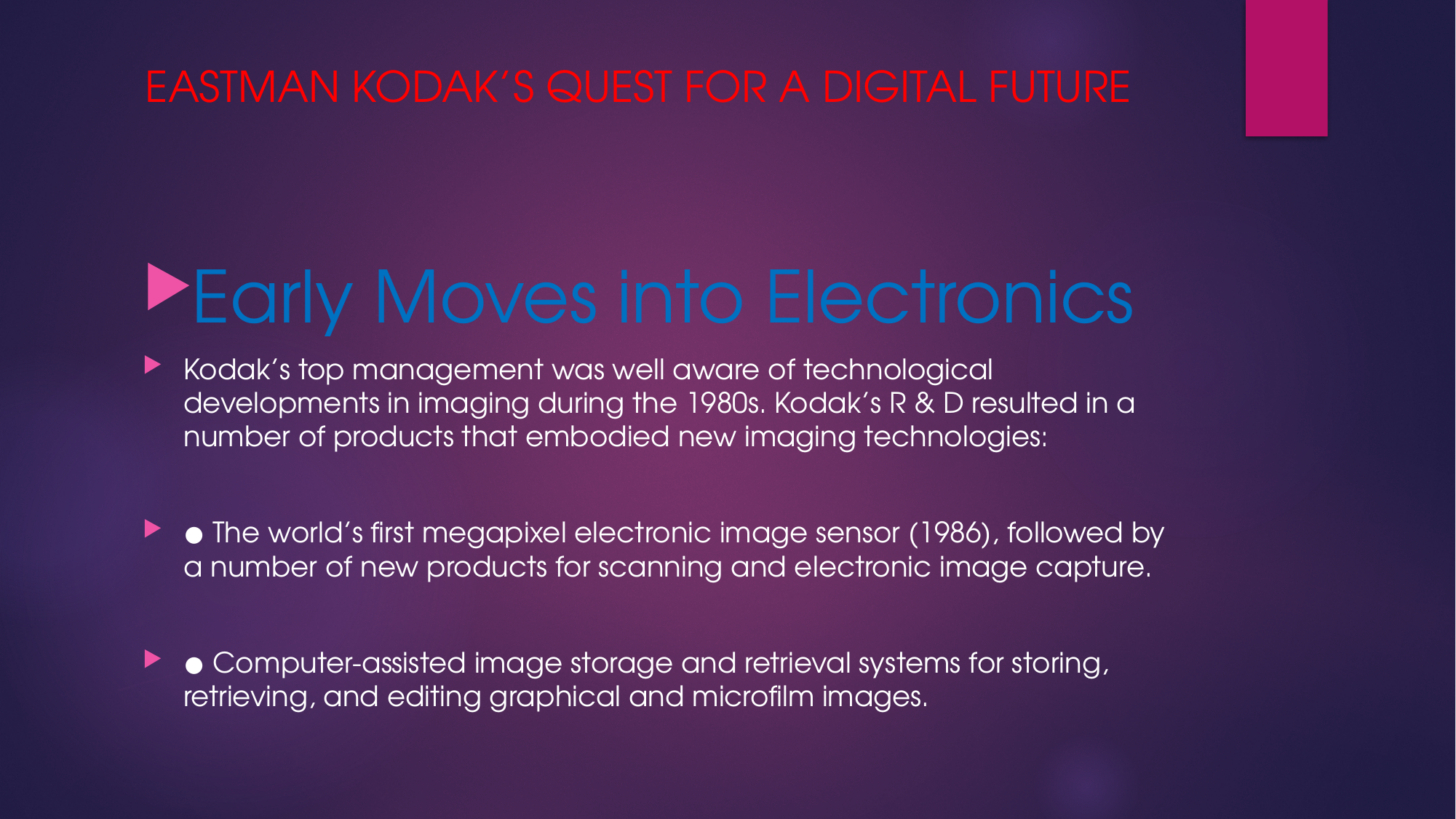

# EASTMAN KODAK’S QUEST FOR A DIGITAL FUTURE
Early Moves into Electronics
Kodak’s top management was well aware of technological developments in imaging during the 1980s. Kodak’s R & D resulted in a number of products that embodied new imaging technologies:

● The world’s ﬁrst megapixel electronic image sensor (1986), followed by a number of new products for scanning and electronic image capture.

● Computer-assisted image storage and retrieval systems for storing, retrieving, and editing graphical and microﬁlm images.